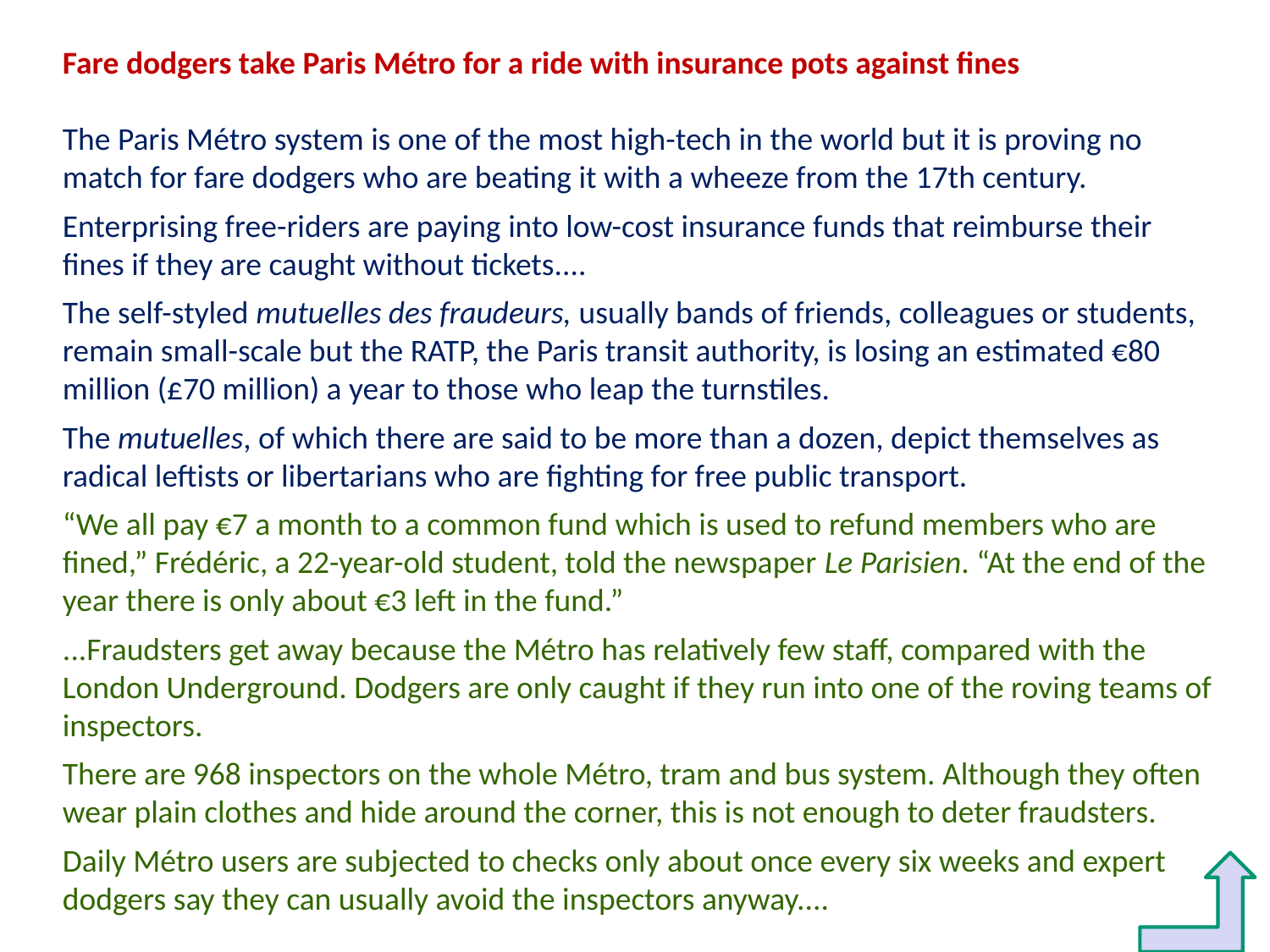

Fare dodgers take Paris Métro for a ride with insurance pots against fines

The Paris Métro system is one of the most high-tech in the world but it is proving no match for fare dodgers who are beating it with a wheeze from the 17th century.
Enterprising free-riders are paying into low-cost insurance funds that reimburse their fines if they are caught without tickets....
The self-styled mutuelles des fraudeurs, usually bands of friends, colleagues or students, remain small-scale but the RATP, the Paris transit authority, is losing an estimated €80 million (£70 million) a year to those who leap the turnstiles.
The mutuelles, of which there are said to be more than a dozen, depict themselves as radical leftists or libertarians who are fighting for free public transport.
“We all pay €7 a month to a common fund which is used to refund members who are fined,” Frédéric, a 22-year-old student, told the newspaper Le Parisien. “At the end of the year there is only about €3 left in the fund.”
...Fraudsters get away because the Métro has relatively few staff, compared with the London Underground. Dodgers are only caught if they run into one of the roving teams of inspectors.
There are 968 inspectors on the whole Métro, tram and bus system. Although they often wear plain clothes and hide around the corner, this is not enough to deter fraudsters.
Daily Métro users are subjected to checks only about once every six weeks and expert dodgers say they can usually avoid the inspectors anyway....